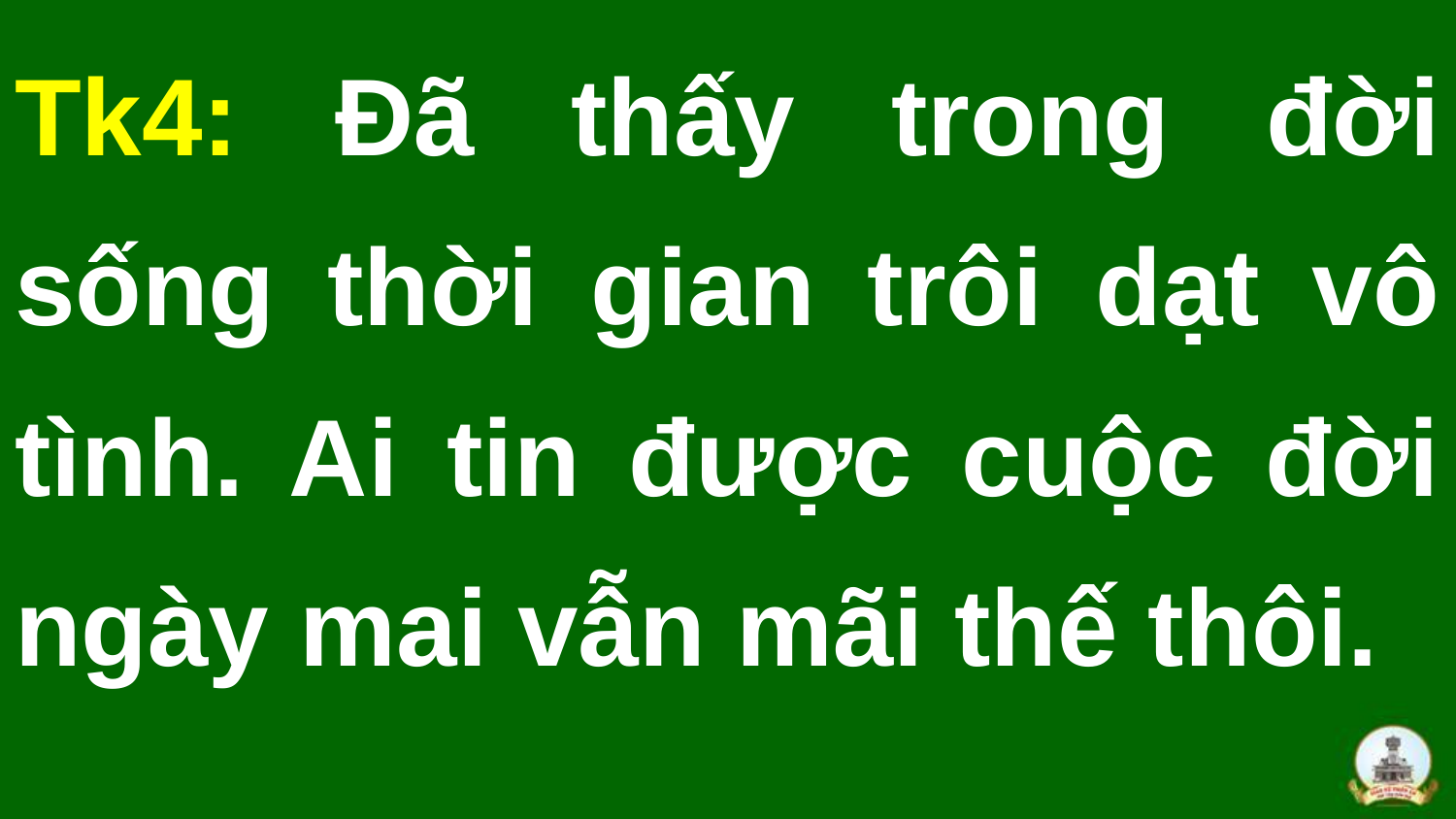

Tk4: Đã thấy trong đời sống thời gian trôi dạt vô tình. Ai tin được cuộc đời ngày mai vẫn mãi thế thôi.